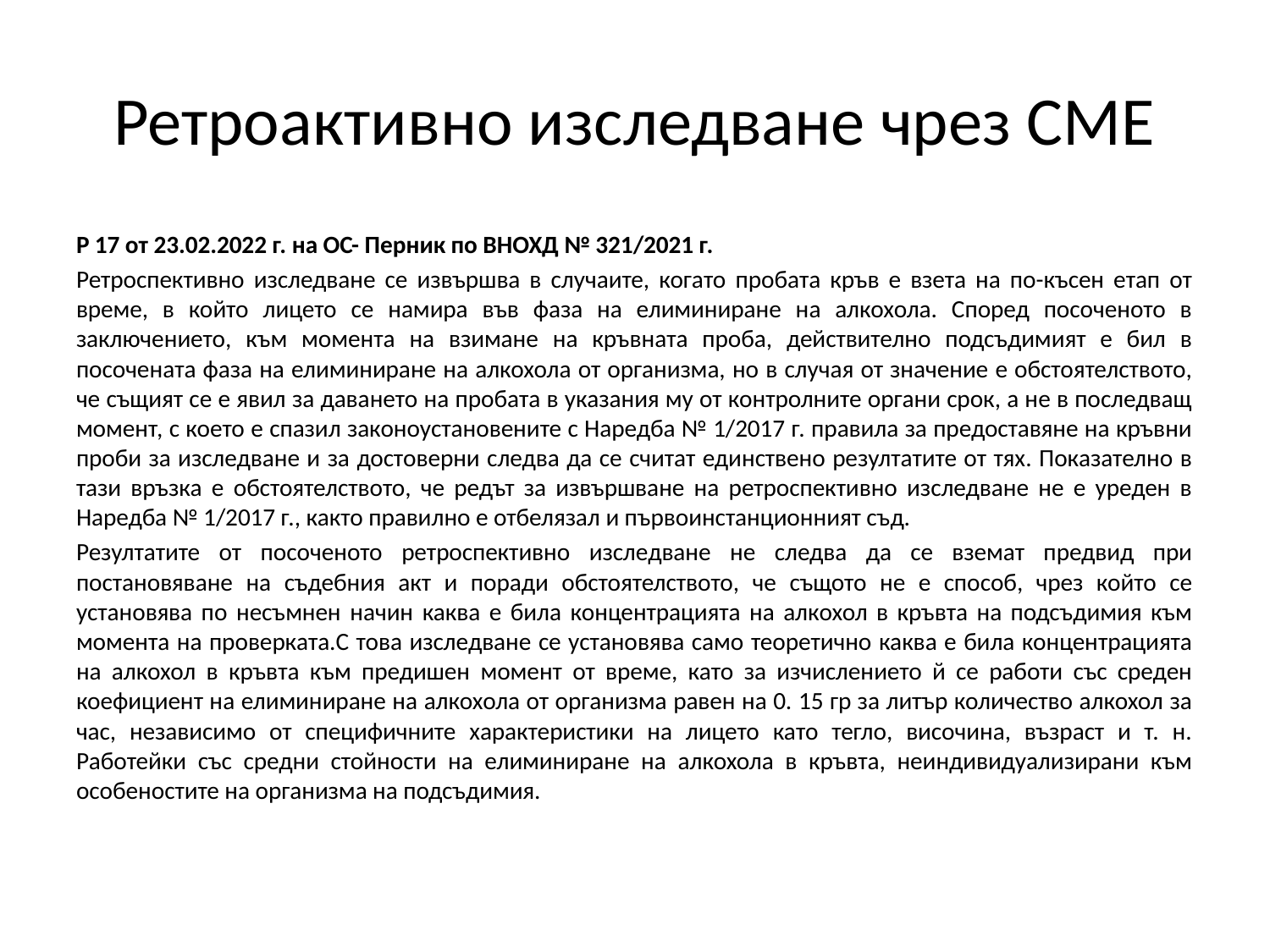

# Ретроактивно изследване чрез СМЕ
Р 17 от 23.02.2022 г. на ОС- Перник по ВНОХД № 321/2021 г.
Ретроспективно изследване се извършва в случаите, когато пробата кръв е взета на по-късен етап от време, в който лицето се намира във фаза на елиминиране на алкохола. Според посоченото в заключението, към момента на взимане на кръвната проба, действително подсъдимият е бил в посочената фаза на елиминиране на алкохола от организма, но в случая от значение е обстоятелството, че същият се е явил за даването на пробата в указания му от контролните органи срок, а не в последващ момент, с което е спазил законоустановените с Наредба № 1/2017 г. правила за предоставяне на кръвни проби за изследване и за достоверни следва да се считат единствено резултатите от тях. Показателно в тази връзка е обстоятелството, че редът за извършване на ретроспективно изследване не е уреден в Наредба № 1/2017 г., както правилно е отбелязал и първоинстанционният съд.
Резултатите от посоченото ретроспективно изследване не следва да се вземат предвид при постановяване на съдебния акт и поради обстоятелството, че същото не е способ, чрез който се установява по несъмнен начин каква е била концентрацията на алкохол в кръвта на подсъдимия към момента на проверката.С това изследване се установява само теоретично каква е била концентрацията на алкохол в кръвта към предишен момент от време, като за изчислението й се работи със среден коефициент на елиминиране на алкохола от организма равен на 0. 15 гр за литър количество алкохол за час, независимо от специфичните характеристики на лицето като тегло, височина, възраст и т. н. Работейки със средни стойности на елиминиране на алкохола в кръвта, неиндивидуализирани към особеностите на организма на подсъдимия.